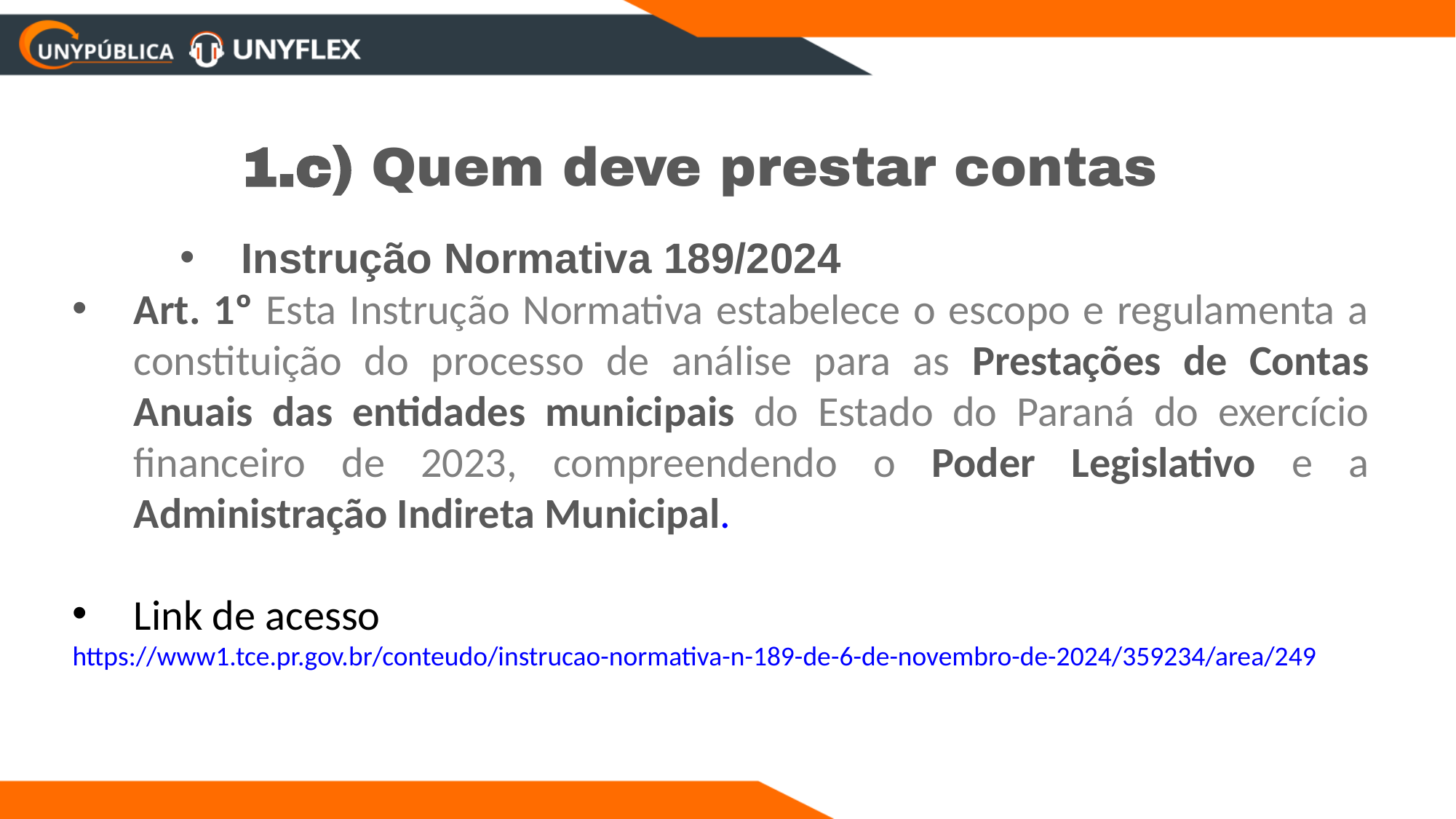

1.c) Quem deve prestar contas
Instrução Normativa 189/2024
Art. 1º Esta Instrução Normativa estabelece o escopo e regulamenta a constituição do processo de análise para as Prestações de Contas Anuais das entidades municipais do Estado do Paraná do exercício financeiro de 2023, compreendendo o Poder Legislativo e a Administração Indireta Municipal.

Link de acesso
https://www1.tce.pr.gov.br/conteudo/instrucao-normativa-n-189-de-6-de-novembro-de-2024/359234/area/249